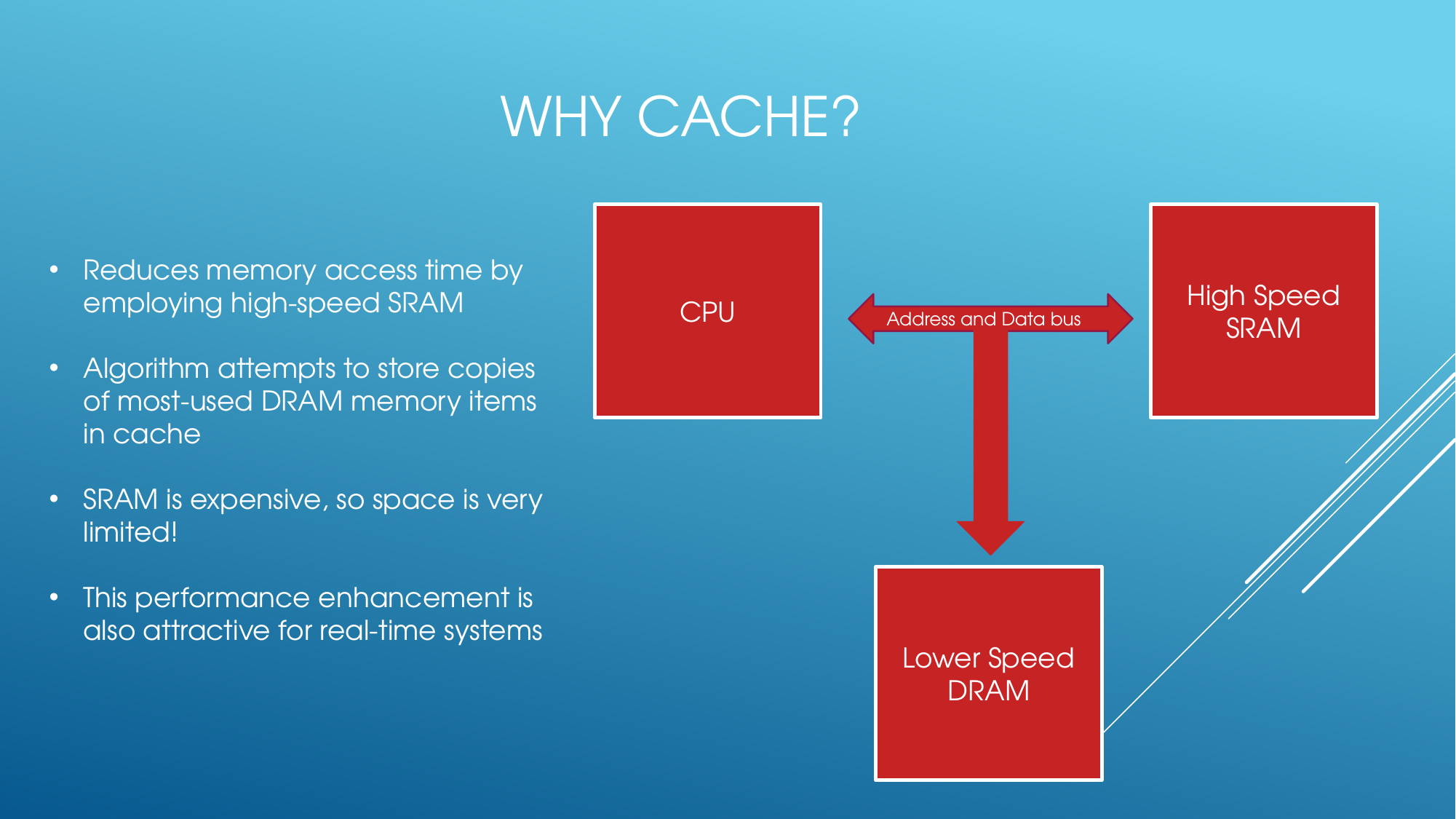

# why cache?
CPU
High Speed SRAM
Reduces memory access time by employing high-speed SRAM

Algorithm attempts to store copies of most-used DRAM memory items in cache

SRAM is expensive, so space is very limited!

This performance enhancement is also attractive for real-time systems

Address and Data bus

Lower Speed DRAM